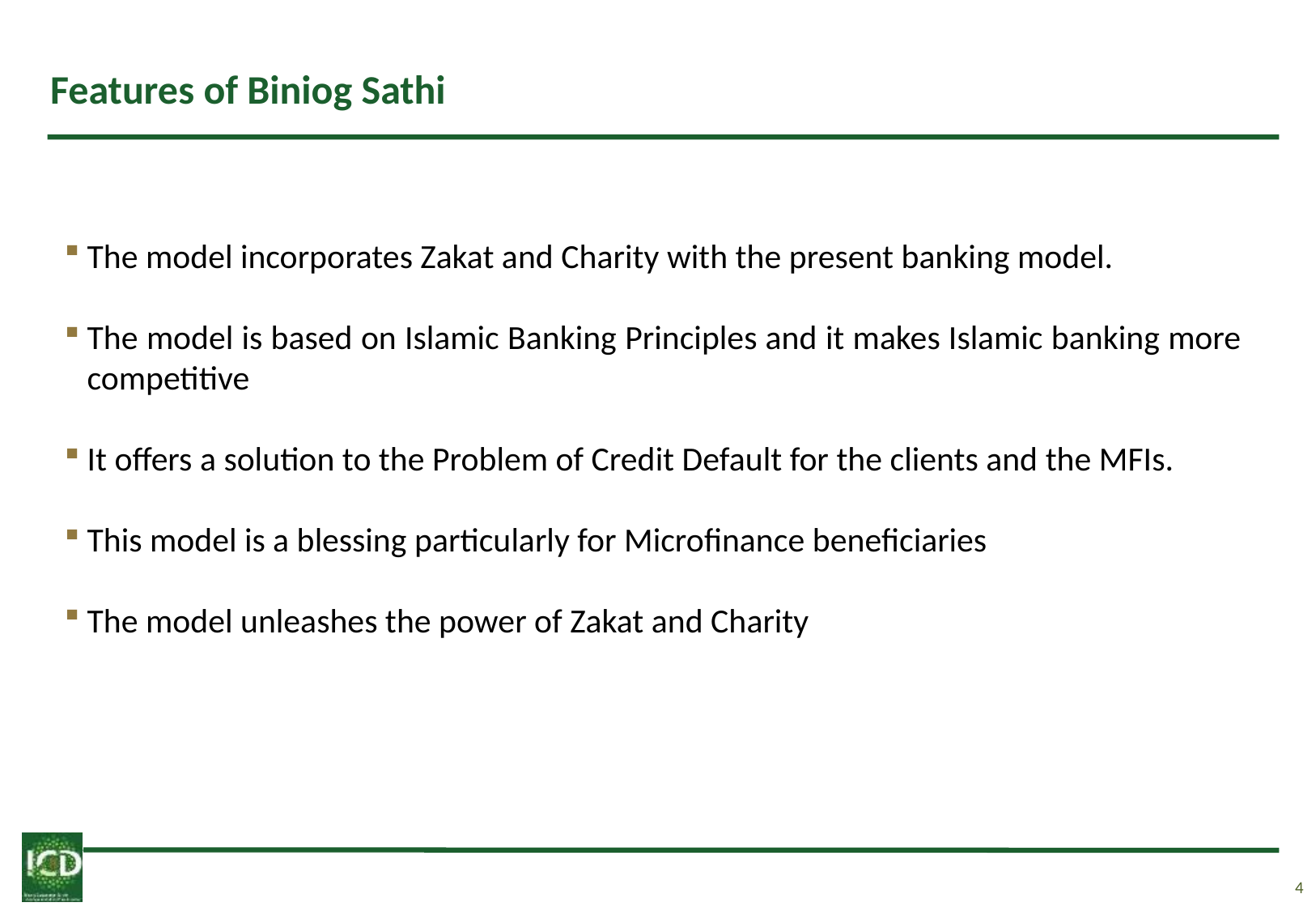

# Features of Biniog Sathi
The model incorporates Zakat and Charity with the present banking model.

The model is based on Islamic Banking Principles and it makes Islamic banking more competitive

It offers a solution to the Problem of Credit Default for the clients and the MFIs.

This model is a blessing particularly for Microfinance beneficiaries

The model unleashes the power of Zakat and Charity

4